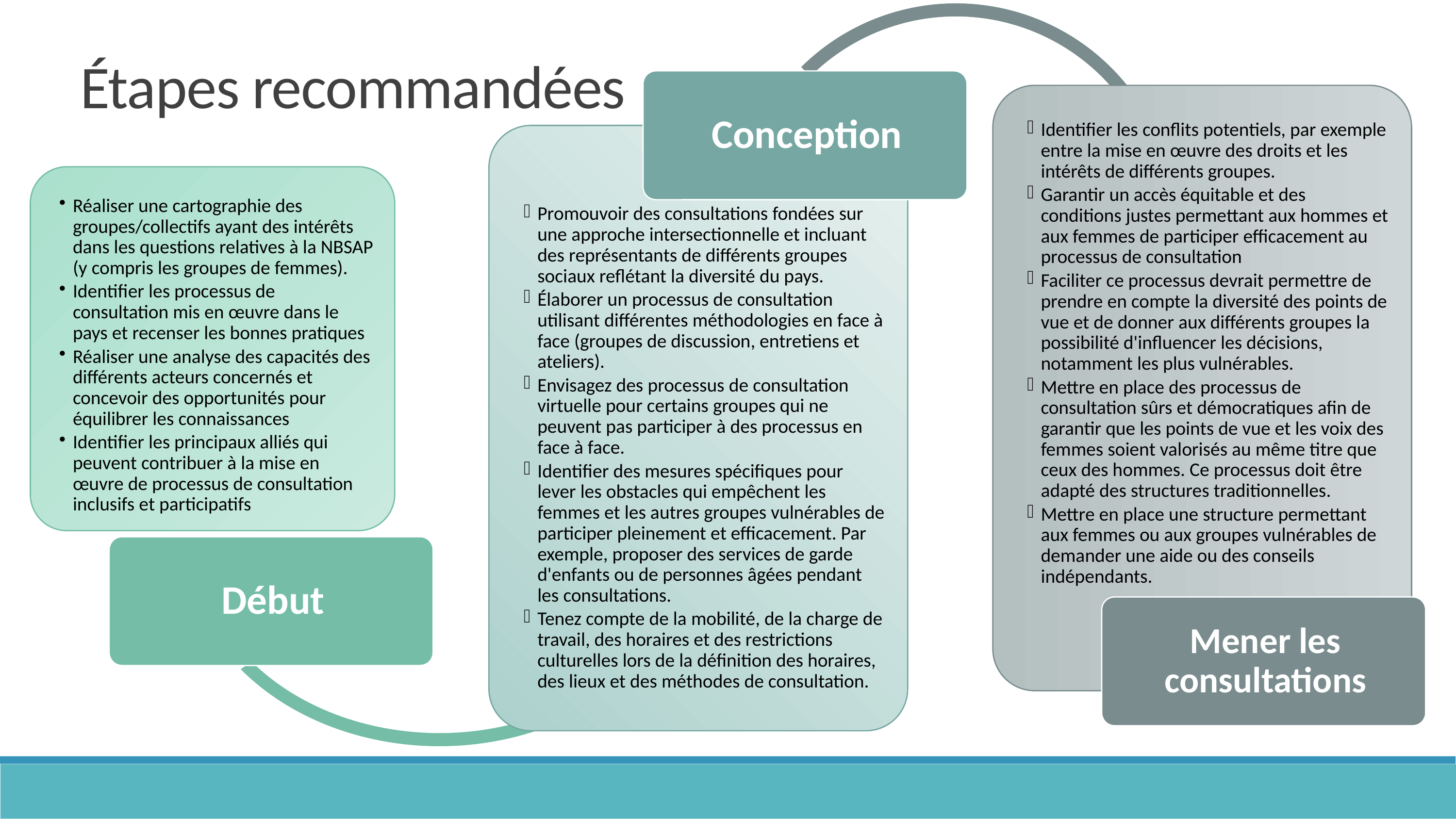

Étapes recommandées
Réaliser une cartographie des groupes/collectifs ayant des intérêts dans les questions relatives à la NBSAP (y compris les groupes de femmes).
Identifier les processus de consultation mis en œuvre dans le pays et recenser les bonnes pratiques
Réaliser une analyse des capacités des différents acteurs concernés et concevoir des opportunités pour équilibrer les connaissances
Identifier les principaux alliés qui peuvent contribuer à la mise en œuvre de processus de consultation inclusifs et participatifs
Début

Promouvoir des consultations fondées sur une approche intersectionnelle et incluant des représentants de différents groupes sociaux reflétant la diversité du pays.
Élaborer un processus de consultation utilisant différentes méthodologies en face à face (groupes de discussion, entretiens et ateliers).
Envisagez des processus de consultation virtuelle pour certains groupes qui ne peuvent pas participer à des processus en face à face.
Identifier des mesures spécifiques pour lever les obstacles qui empêchent les femmes et les autres groupes vulnérables de participer pleinement et efficacement. Par exemple, proposer des services de garde d'enfants ou de personnes âgées pendant les consultations.
Tenez compte de la mobilité, de la charge de travail, des horaires et des restrictions culturelles lors de la définition des horaires, des lieux et des méthodes de consultation.
Conception
Identifier les conflits potentiels, par exemple entre la mise en œuvre des droits et les intérêts de différents groupes.
Garantir un accès équitable et des conditions justes permettant aux hommes et aux femmes de participer efficacement au processus de consultation
Faciliter ce processus devrait permettre de prendre en compte la diversité des points de vue et de donner aux différents groupes la possibilité d'influencer les décisions, notamment les plus vulnérables.
Mettre en place des processus de consultation sûrs et démocratiques afin de garantir que les points de vue et les voix des femmes soient valorisés au même titre que ceux des hommes. Ce processus doit être adapté des structures traditionnelles.
Mettre en place une structure permettant aux femmes ou aux groupes vulnérables de demander une aide ou des conseils indépendants.
Mener les consultations